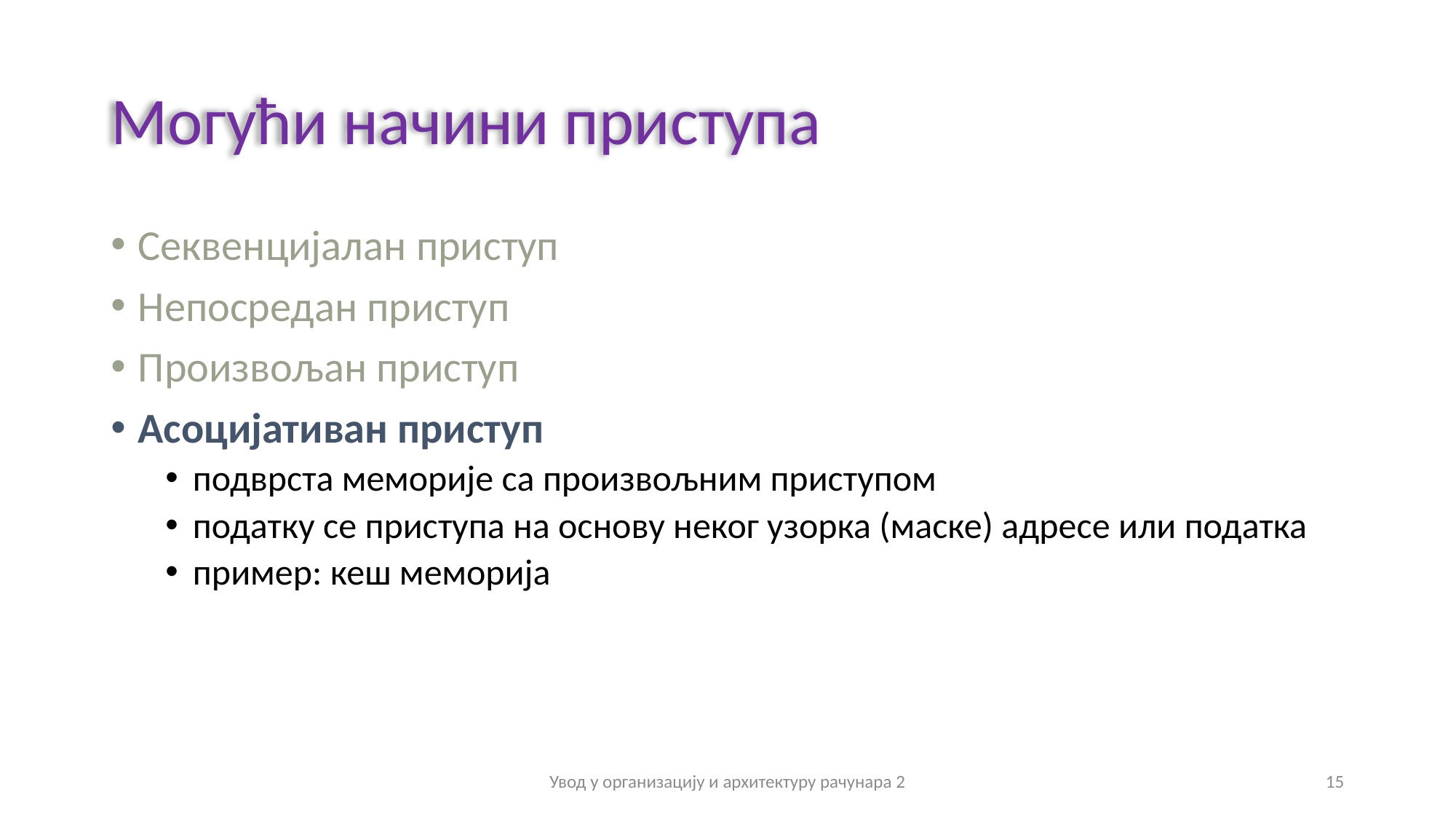

# Могући начини приступа
Секвенцијалан приступ
Непосредан приступ
Произвољан приступ
Асоцијативан приступ
подврста меморије са произвољним приступом
податку се приступа на основу неког узорка (маске) адресе или податка
пример: кеш меморија
Увод у организацију и архитектуру рачунара 2
15